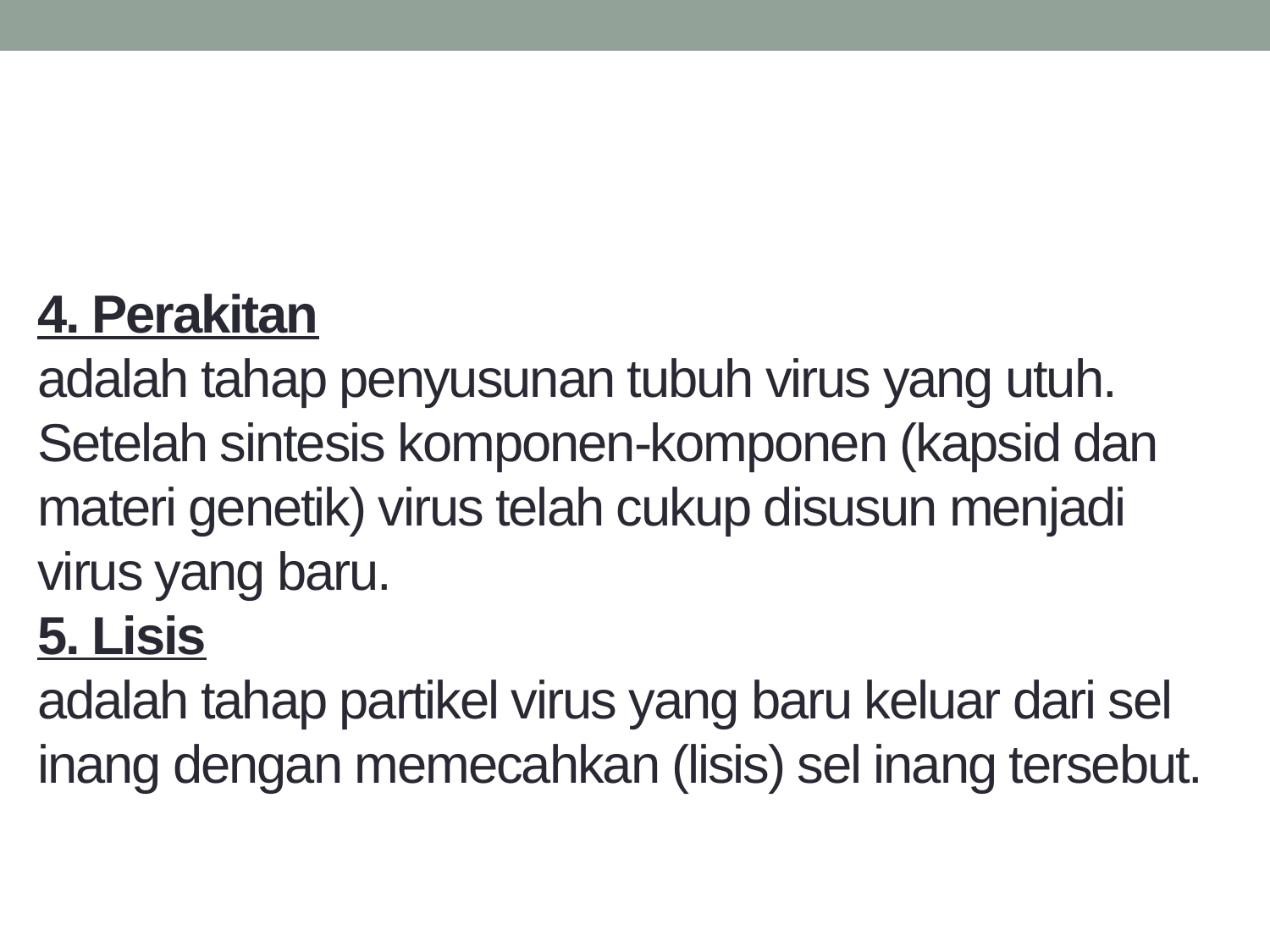

# 4. Perakitan adalah tahap penyusunan tubuh virus yang utuh. Setelah sintesis komponen-komponen (kapsid dan materi genetik) virus telah cukup disusun menjadi virus yang baru. 5. Lisis adalah tahap partikel virus yang baru keluar dari sel inang dengan memecahkan (lisis) sel inang tersebut.